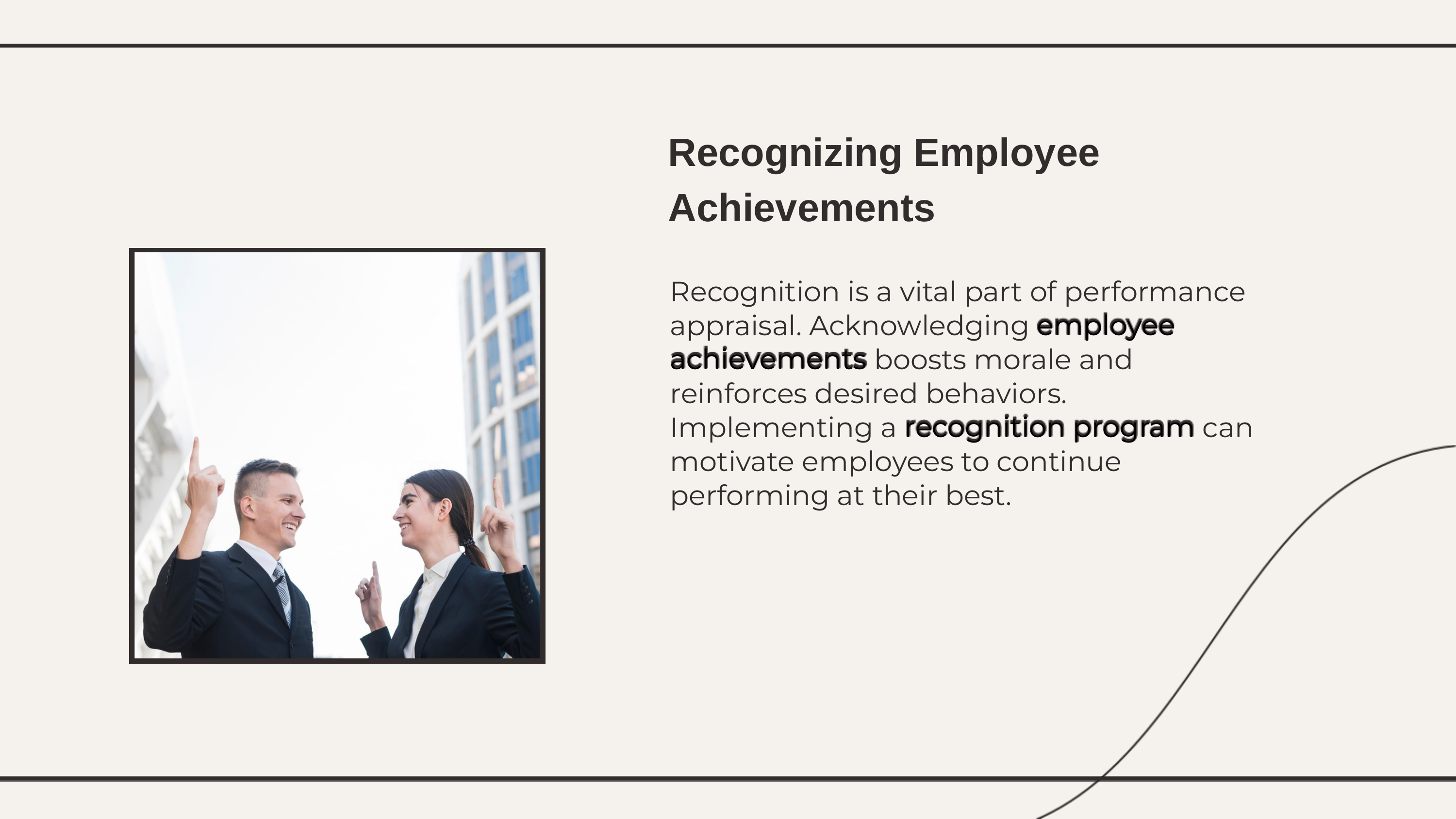

Recognizing Employee Achievements

Recognition is a vital part of performance appraisal. Acknowledging employee achievements boosts morale and reinforces desired behaviors. Implementing a recognition program can motivate employees to continue performing at their best.